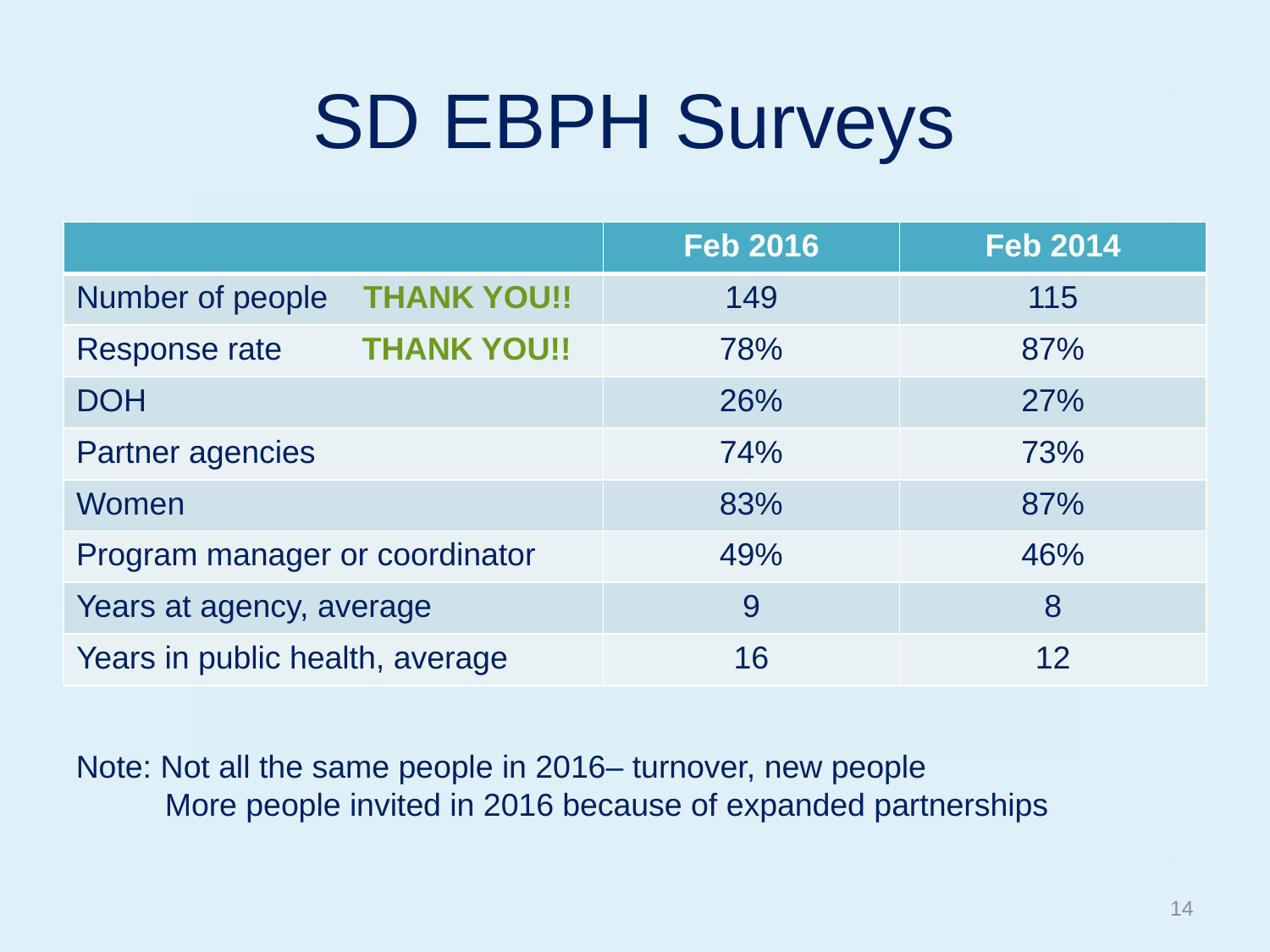

# SD EBPH Surveys
|  | Feb 2016 | Feb 2014 |
| --- | --- | --- |
| Number of people THANK YOU!! | 149 | 115 |
| Response rate THANK YOU!! | 78% | 87% |
| DOH | 26% | 27% |
| Partner agencies | 74% | 73% |
| Women | 83% | 87% |
| Program manager or coordinator | 49% | 46% |
| Years at agency, average | 9 | 8 |
| Years in public health, average | 16 | 12 |
Note: Not all the same people in 2016– turnover, new people
          More people invited in 2016 because of expanded partnerships
14